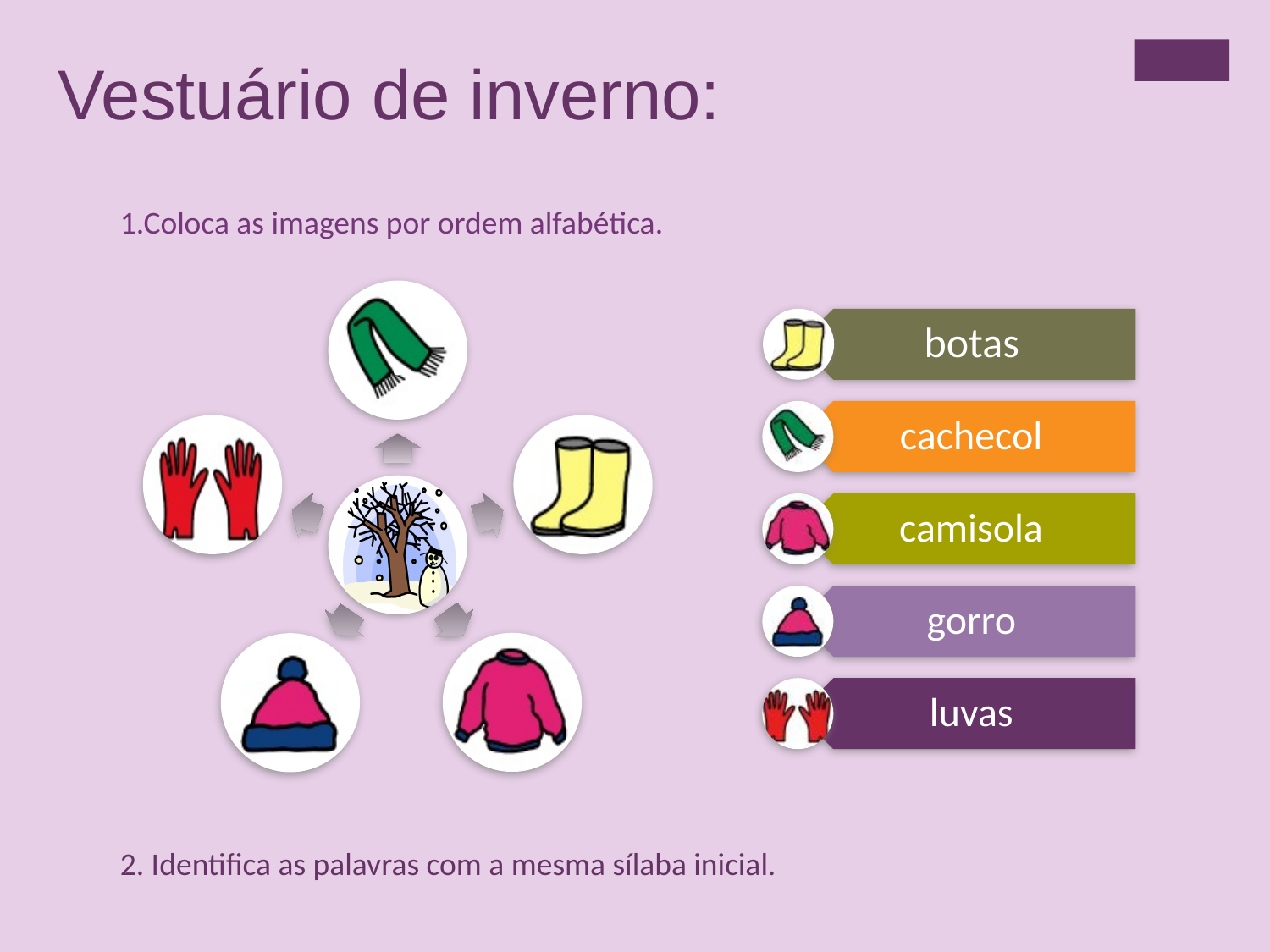

Vestuário de inverno:
1.Coloca as imagens por ordem alfabética.
.

.

.

.

.
botas
cachecol
camisola
gorro
luvas
2. Identifica as palavras com a mesma sílaba inicial.